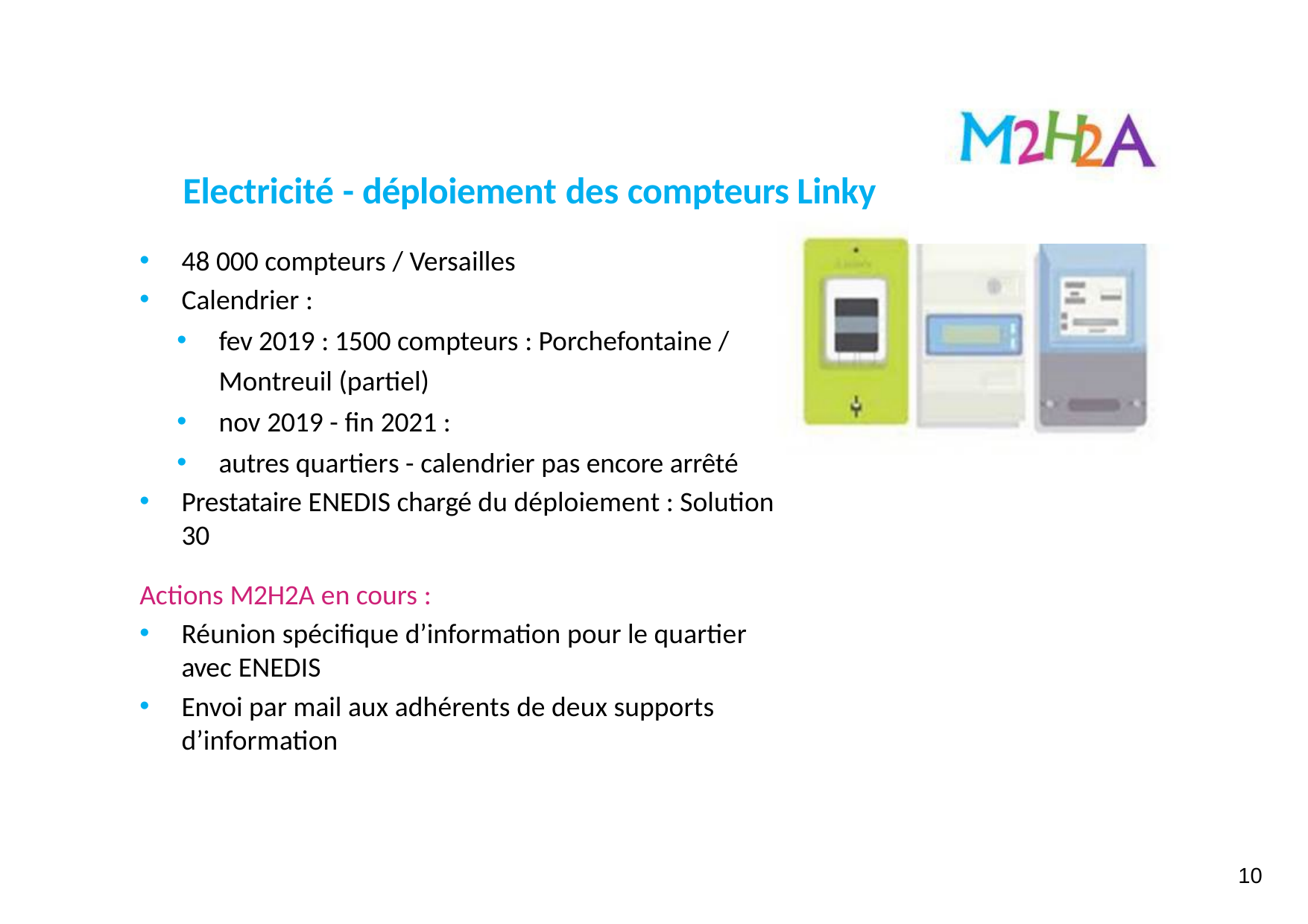

# Electricité - déploiement des compteurs Linky

48 000 compteurs / Versailles
Calendrier :
fev 2019 : 1500 compteurs : Porchefontaine / Montreuil (partiel)
nov 2019 - fin 2021 :
autres quartiers - calendrier pas encore arrêté
Prestataire ENEDIS chargé du déploiement : Solution 30

Actions M2H2A en cours :
Réunion spécifique d’information pour le quartier avec ENEDIS
Envoi par mail aux adhérents de deux supports d’information
10